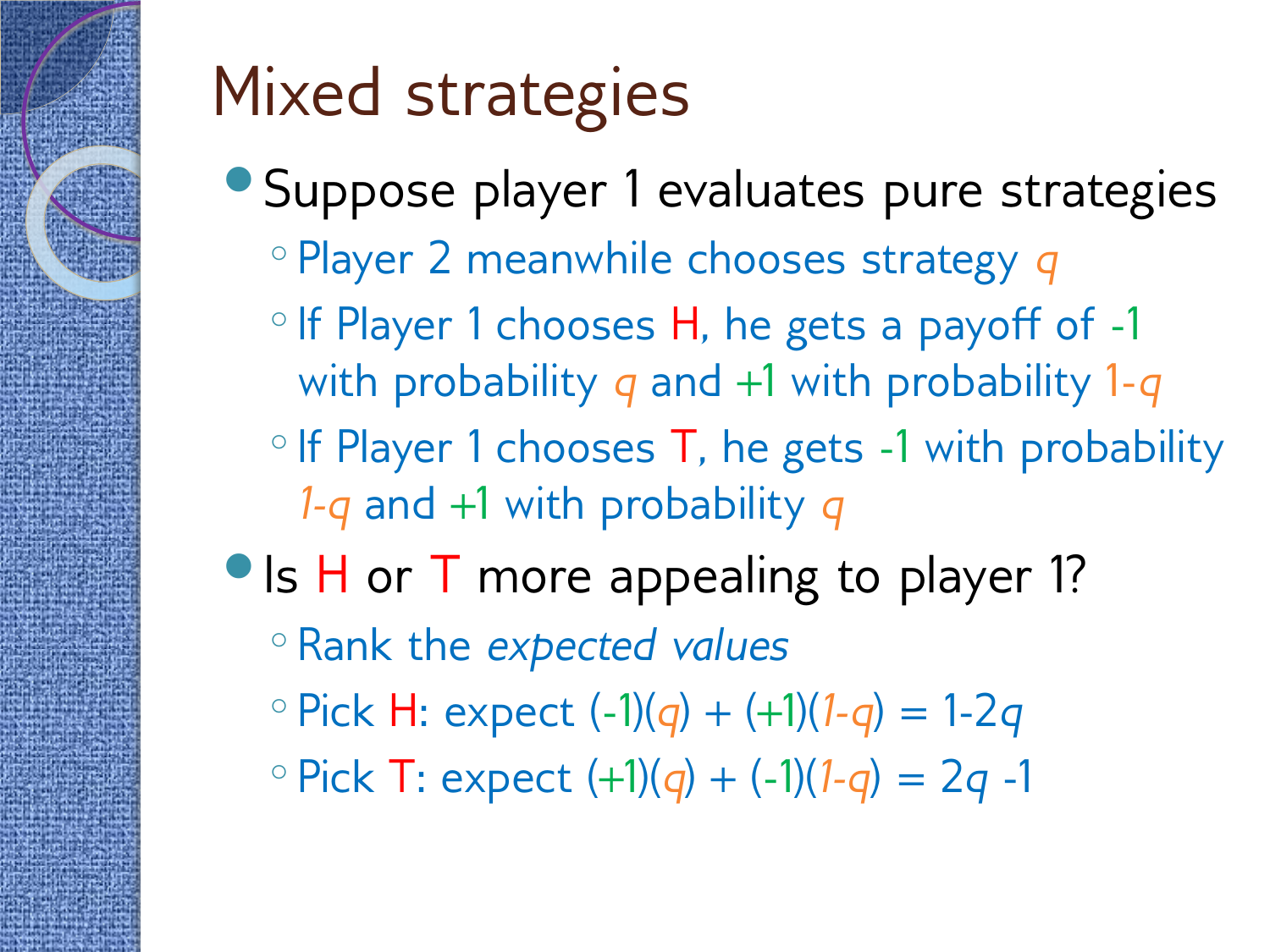

# Mixed strategies
Suppose player 1 evaluates pure strategies
Player 2 meanwhile chooses strategy q
If Player 1 chooses H, he gets a payoff of -1 with probability q and +1 with probability 1-q
If Player 1 chooses T, he gets -1 with probability 1-q and +1 with probability q
Is H or T more appealing to player 1?
Rank the expected values
Pick H: expect (-1)(q) + (+1)(1-q) = 1-2q
Pick T: expect (+1)(q) + (-1)(1-q) = 2q -1